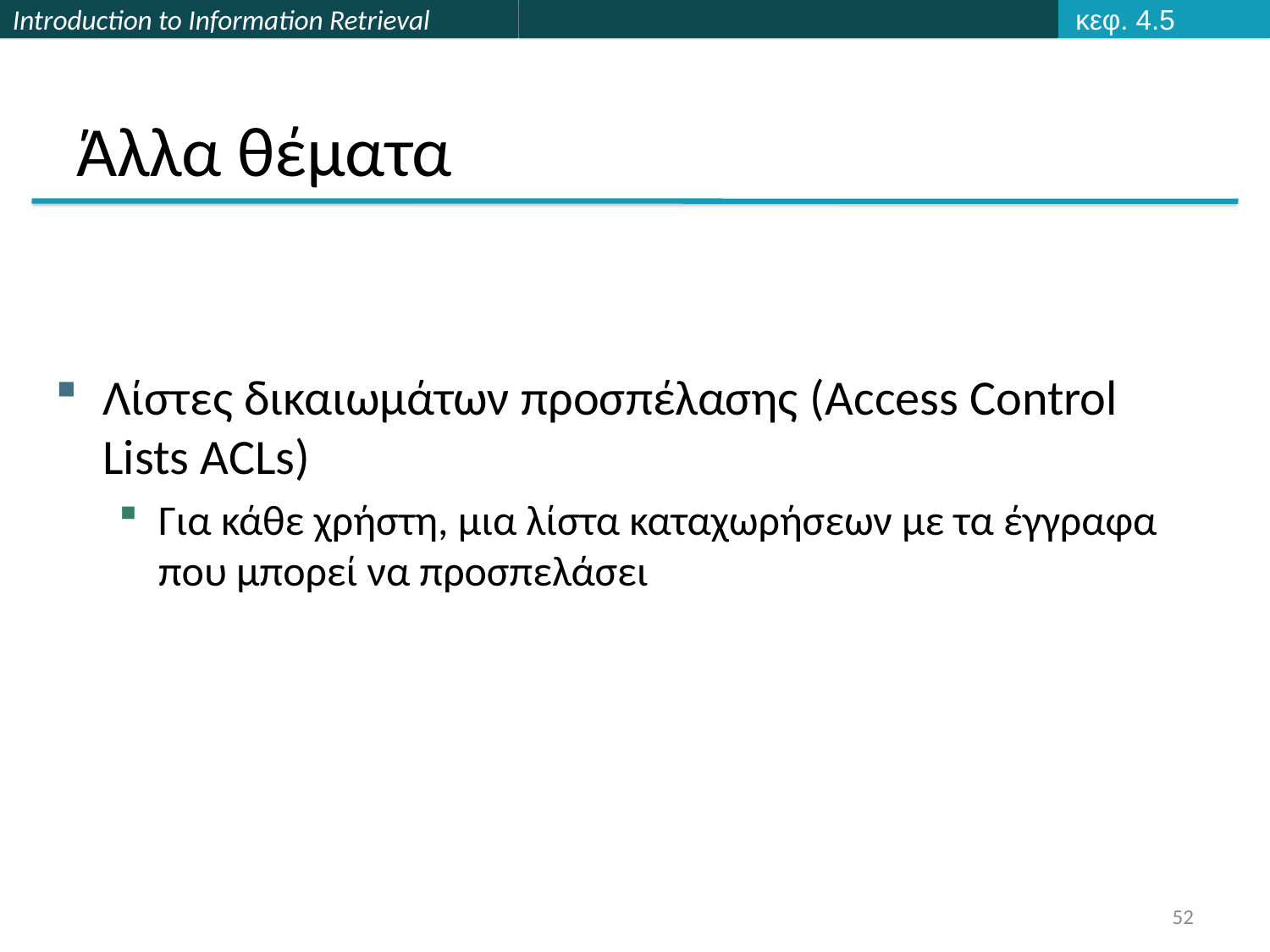

κεφ. 4.5
# Άλλα θέματα
Λίστες δικαιωμάτων προσπέλασης (Access Control Lists ACLs)
Για κάθε χρήστη, μια λίστα καταχωρήσεων με τα έγγραφα που μπορεί να προσπελάσει
52